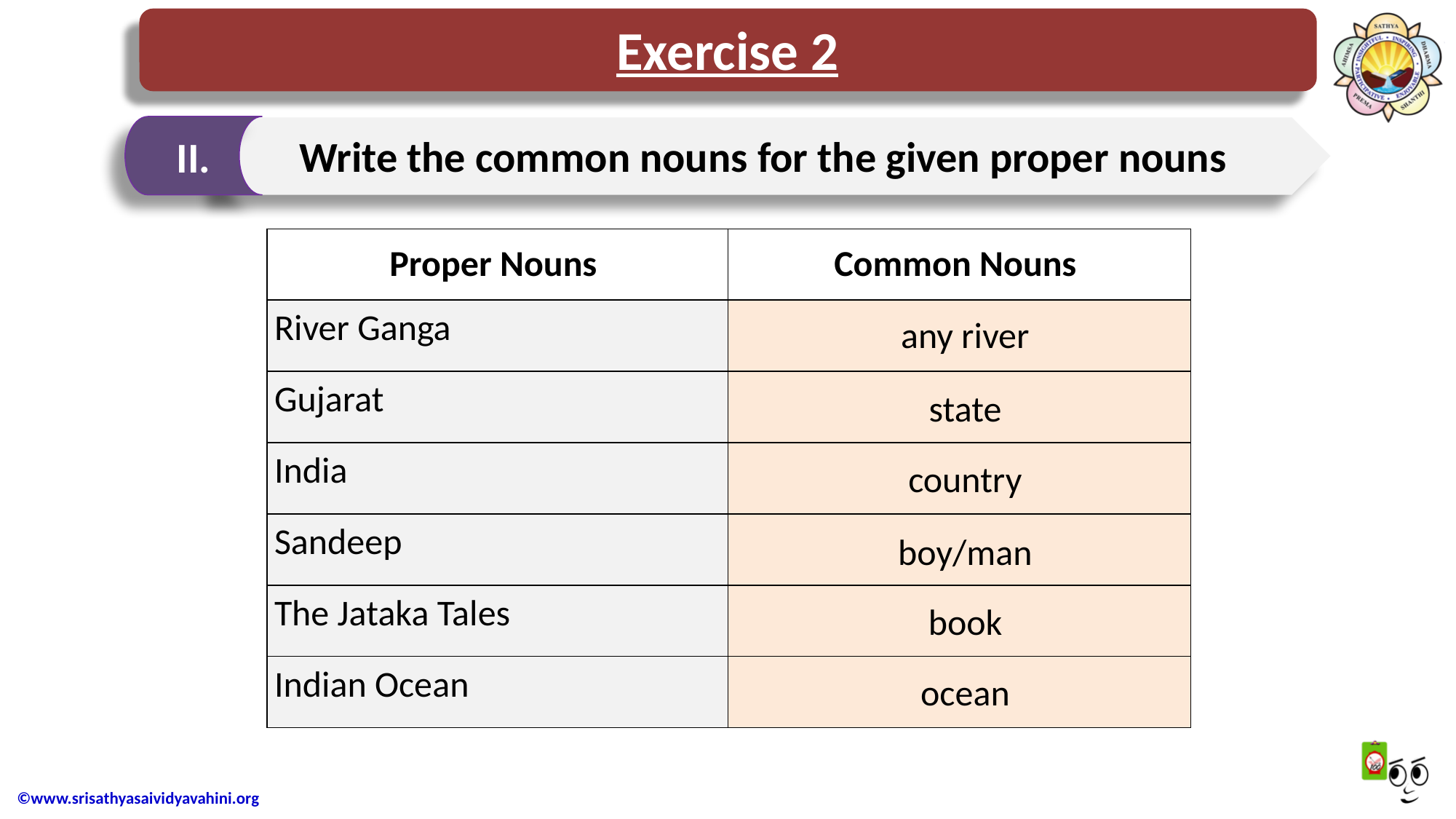

Exercise 2
II.

Write the common nouns for the given proper nouns
| Proper Nouns | Common Nouns |
| --- | --- |
| River Ganga |  |
| Gujarat |  |
| India |  |
| Sandeep |  |
| The Jataka Tales |  |
| Indian Ocean |  |
any river
state
country
boy/man
book
ocean